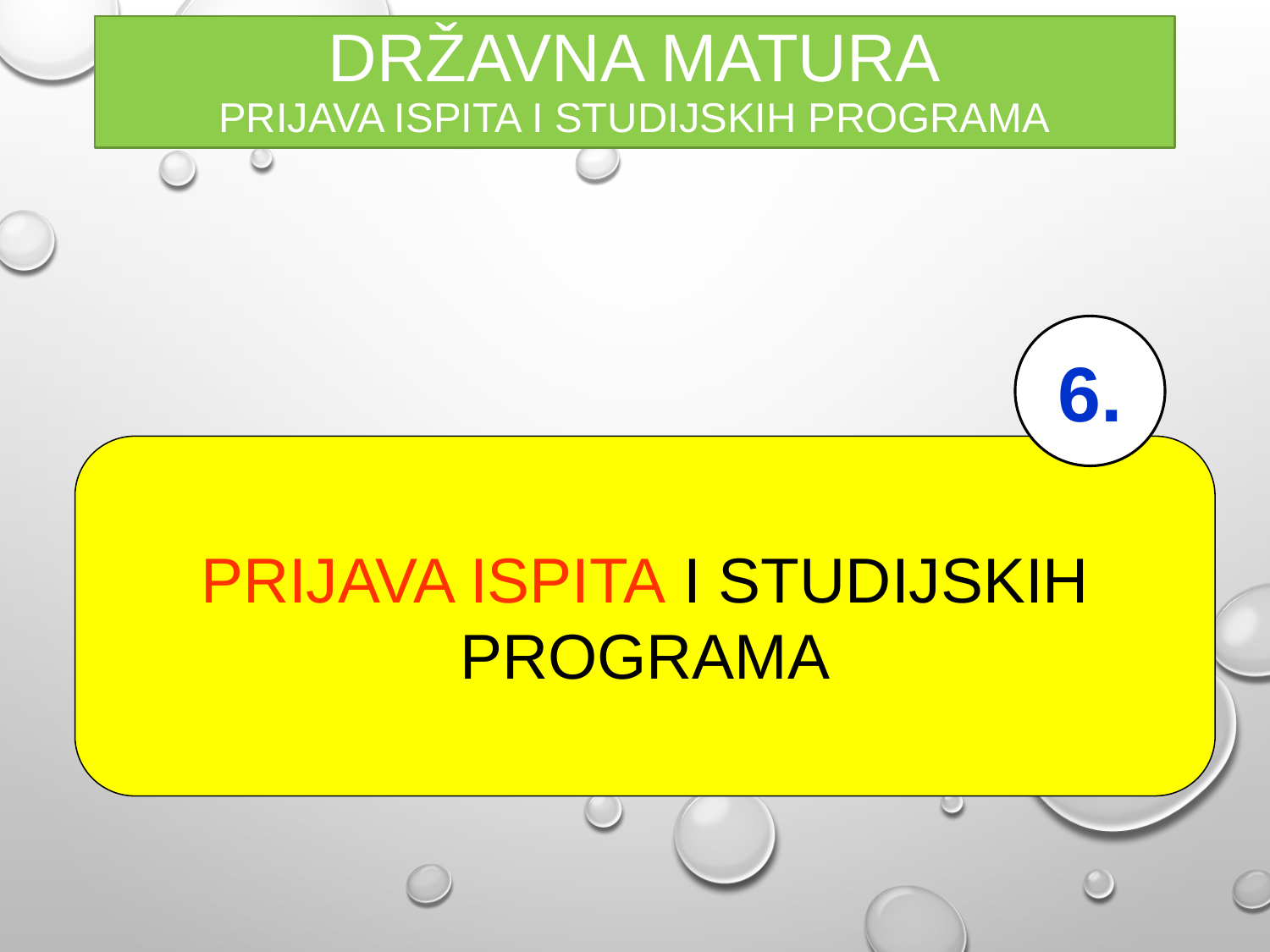

Državna matura
prijava ispita i studijskih programa
6.
PRIJAVA ISPITA I STUDIJSKIH PROGRAMA